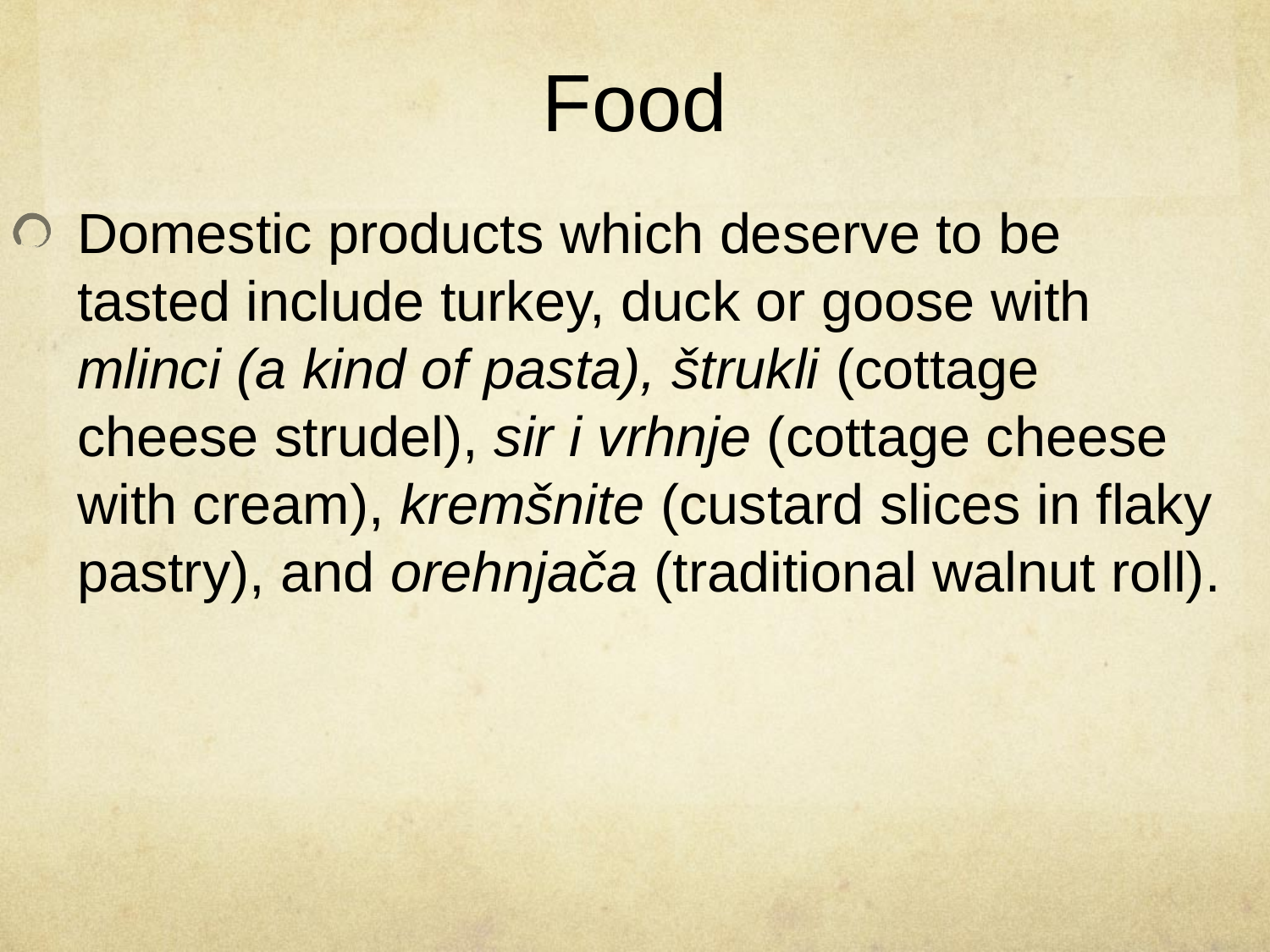

# Food
Domestic products which deserve to be tasted include turkey, duck or goose with mlinci (a kind of pasta), štrukli (cottage cheese strudel), sir i vrhnje (cottage cheese with cream), kremšnite (custard slices in flaky pastry), and orehnjača (traditional walnut roll).